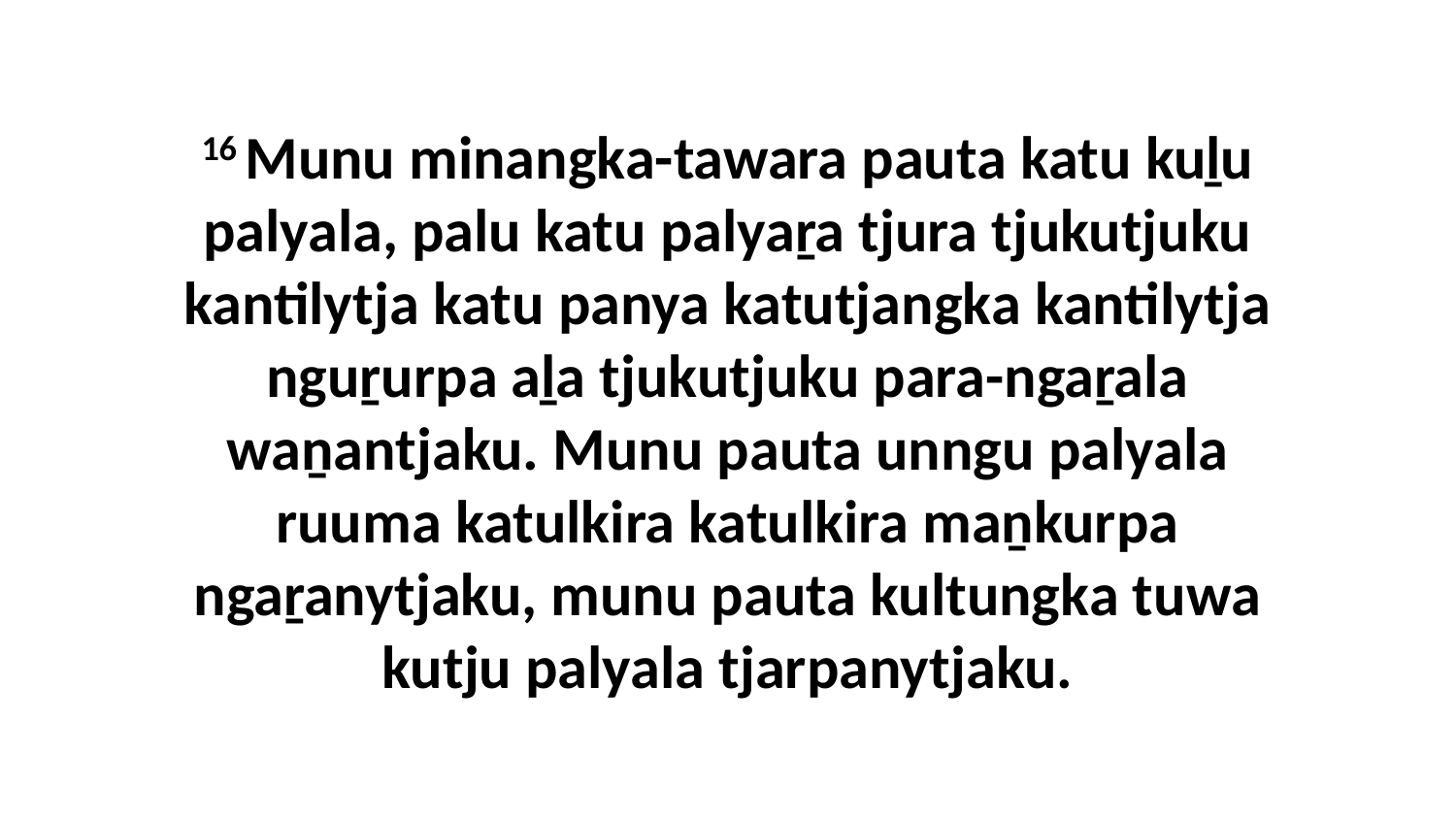

16 Munu minangka-tawara pauta katu kuḻu palyala, palu katu palyaṟa tjura tjukutjuku kantilytja katu panya katutjangka kantilytja nguṟurpa aḻa tjukutjuku para-ngaṟala waṉantjaku. Munu pauta unngu palyala ruuma katulkira katulkira maṉkurpa ngaṟanytjaku, munu pauta kultungka tuwa kutju palyala tjarpanytjaku.